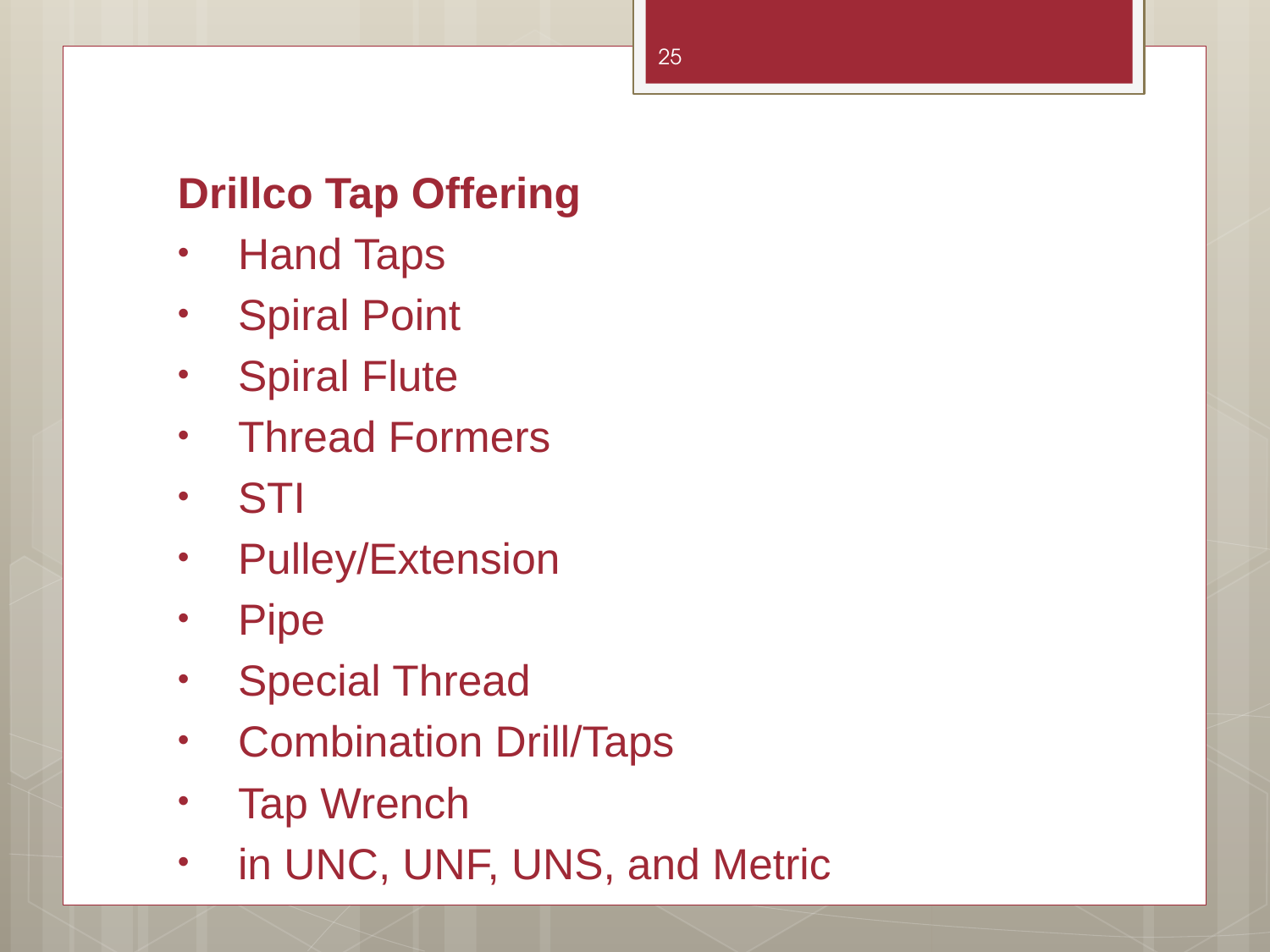

25
Drillco Tap Offering
Hand Taps
Spiral Point
Spiral Flute
Thread Formers
STI
Pulley/Extension
Pipe
Special Thread
Combination Drill/Taps
Tap Wrench
in UNC, UNF, UNS, and Metric